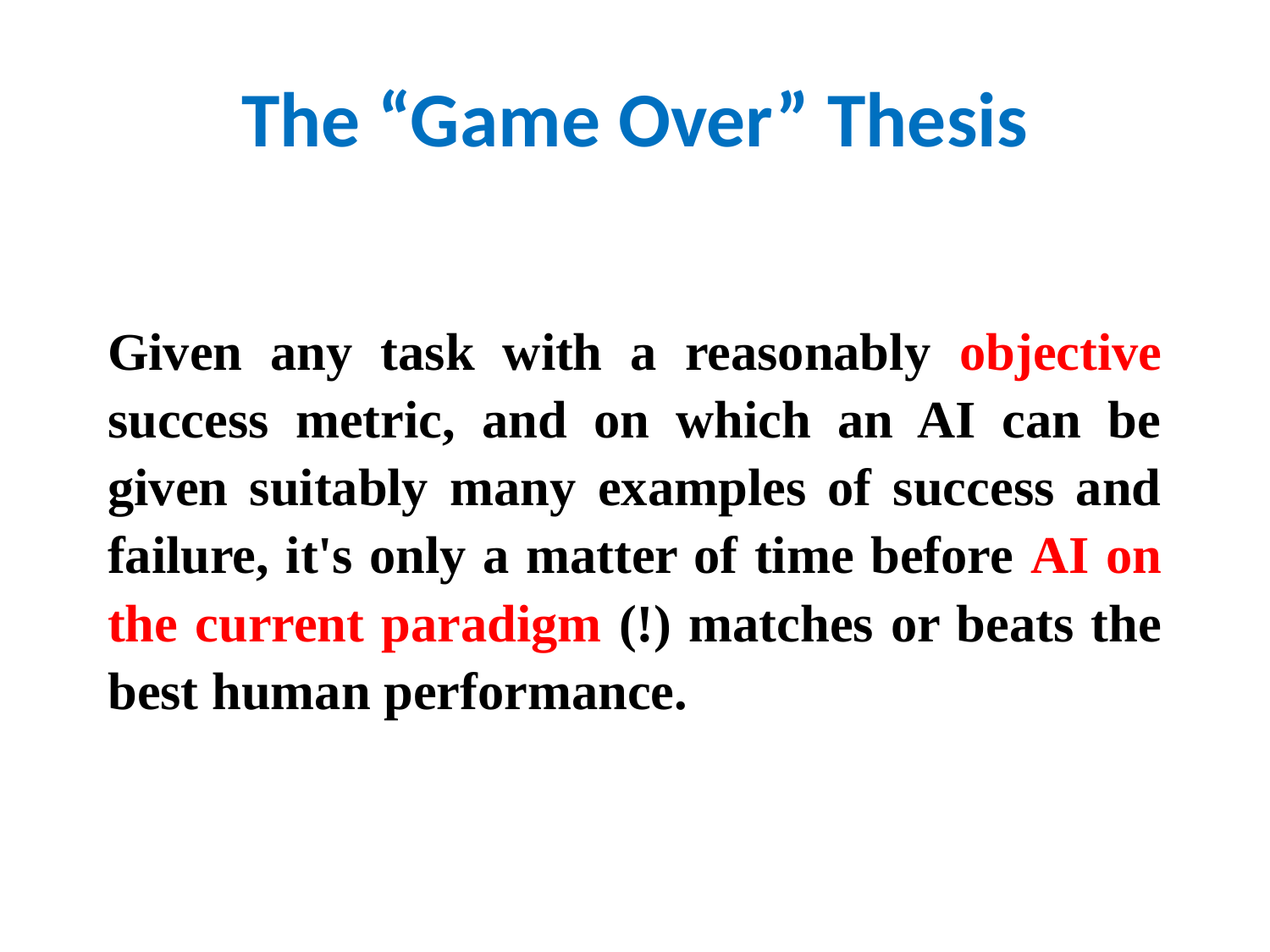

# The “Game Over” Thesis
Given any task with a reasonably objective success metric, and on which an AI can be given suitably many examples of success and failure, it's only a matter of time before AI on the current paradigm (!) matches or beats the best human performance.